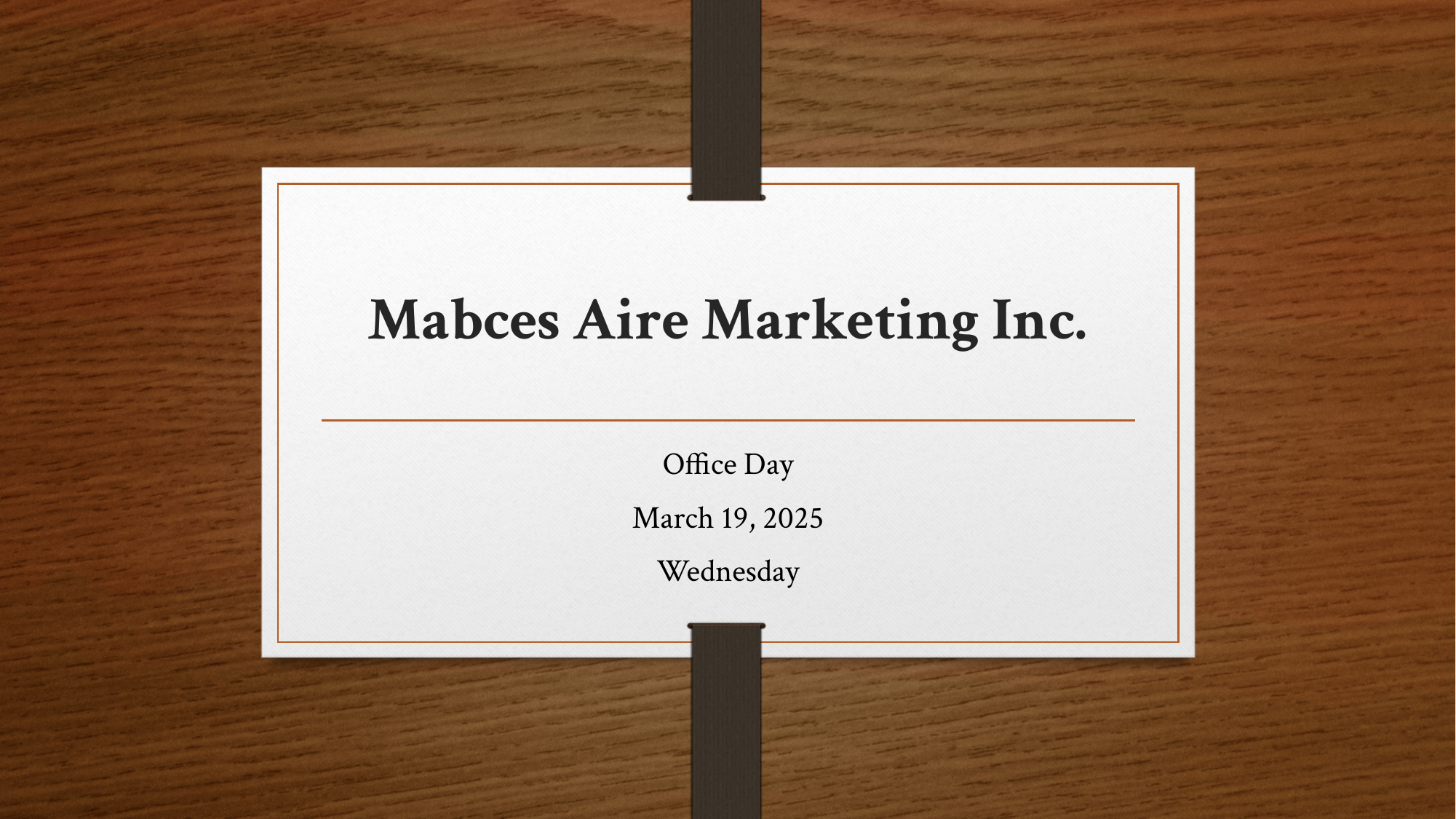

# Mabces Aire Marketing Inc.
Office Day
March 19, 2025
Wednesday